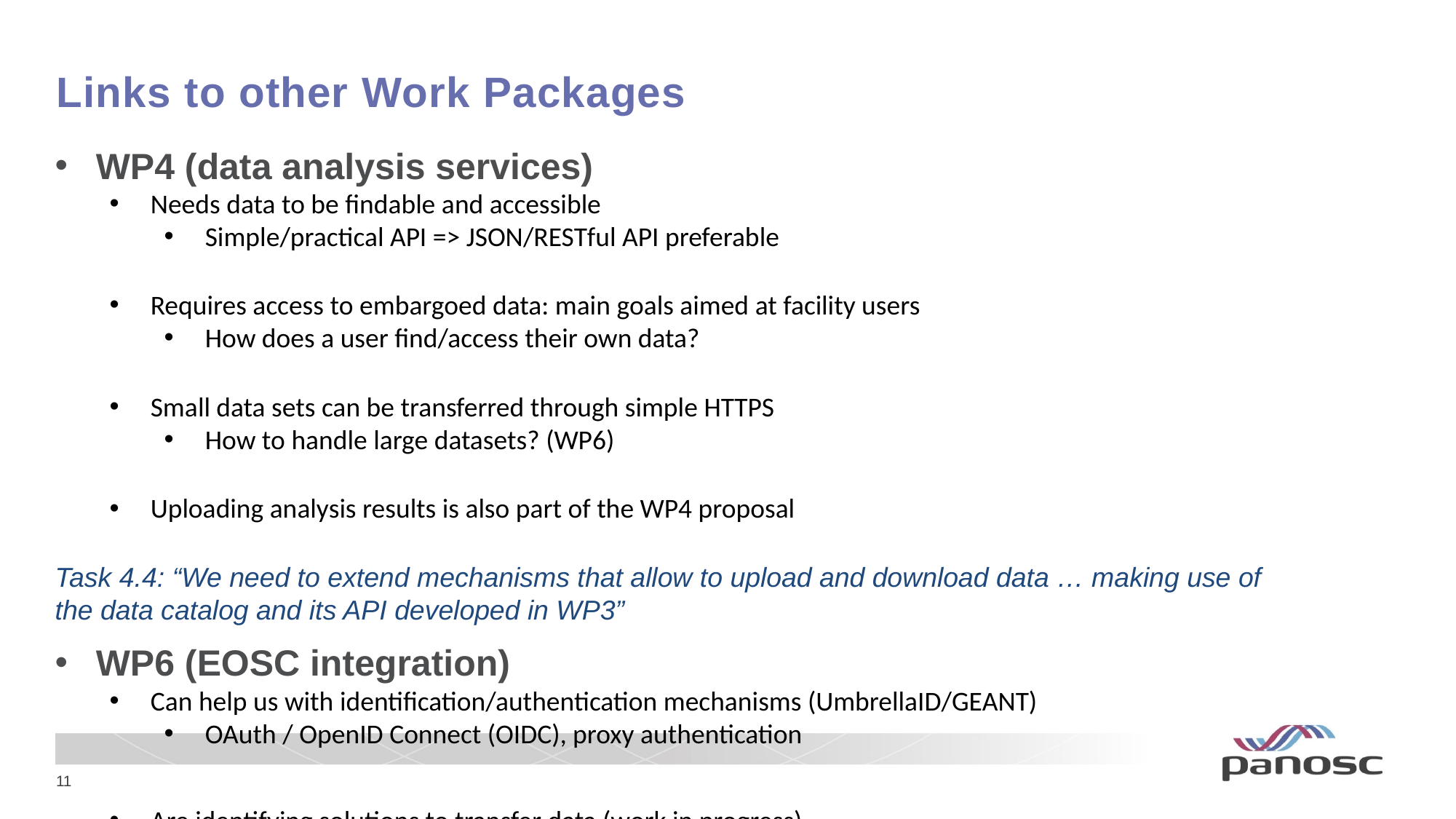

# Links to other Work Packages
WP4 (data analysis services)
Needs data to be findable and accessible
Simple/practical API => JSON/RESTful API preferable

Requires access to embargoed data: main goals aimed at facility users
How does a user find/access their own data?

Small data sets can be transferred through simple HTTPS
How to handle large datasets? (WP6)

Uploading analysis results is also part of the WP4 proposal

Task 4.4: “We need to extend mechanisms that allow to upload and download data … making use of the data catalog and its API developed in WP3”

WP6 (EOSC integration)
Can help us with identification/authentication mechanisms (UmbrellaID/GEANT)
OAuth / OpenID Connect (OIDC), proxy authentication

Are identifying solutions to transfer data (work in progress)